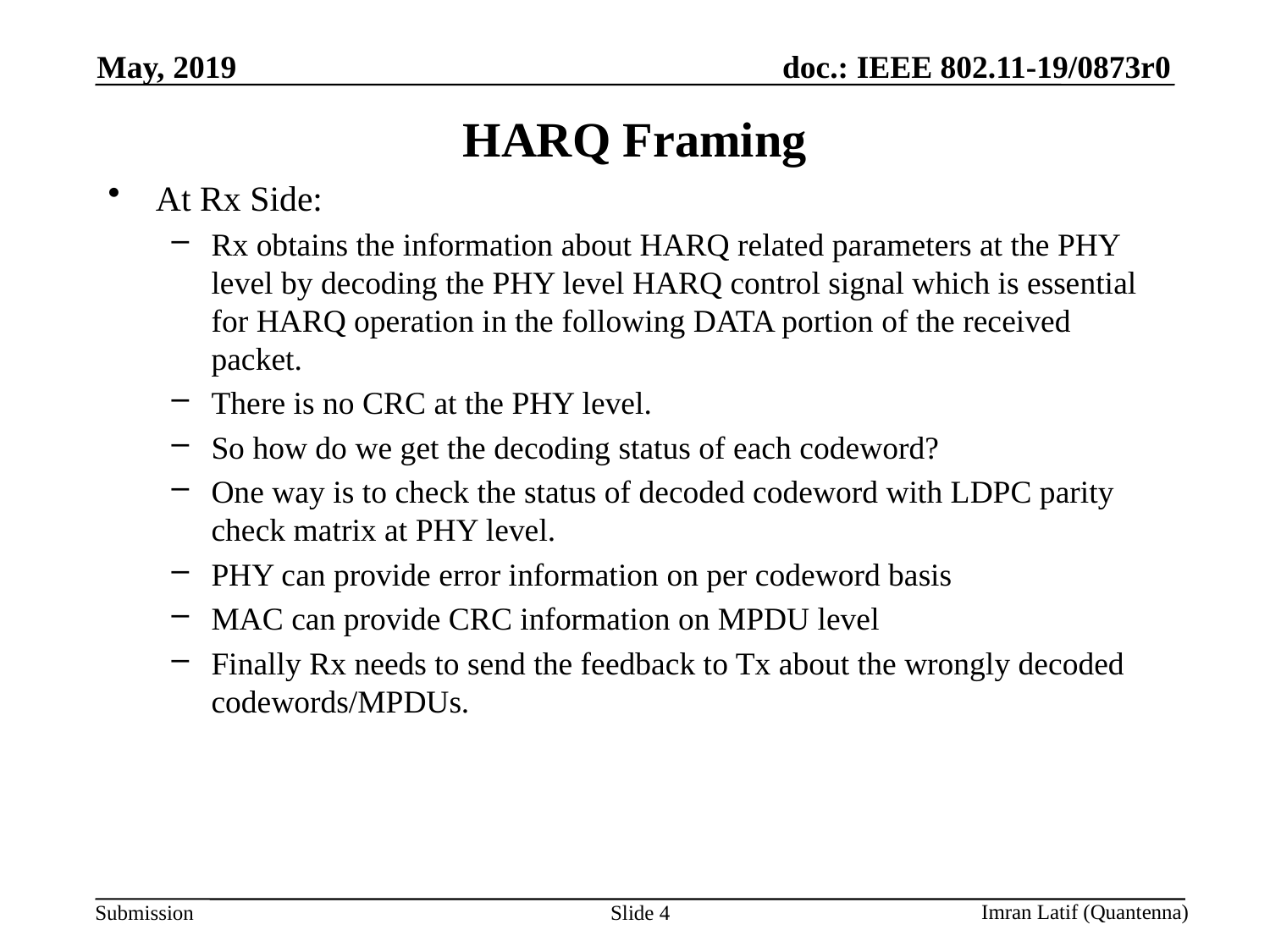

May, 2019
# HARQ Framing
At Rx Side:
Rx obtains the information about HARQ related parameters at the PHY level by decoding the PHY level HARQ control signal which is essential for HARQ operation in the following DATA portion of the received packet.
There is no CRC at the PHY level.
So how do we get the decoding status of each codeword?
One way is to check the status of decoded codeword with LDPC parity check matrix at PHY level.
PHY can provide error information on per codeword basis
MAC can provide CRC information on MPDU level
Finally Rx needs to send the feedback to Tx about the wrongly decoded codewords/MPDUs.

Slide 4